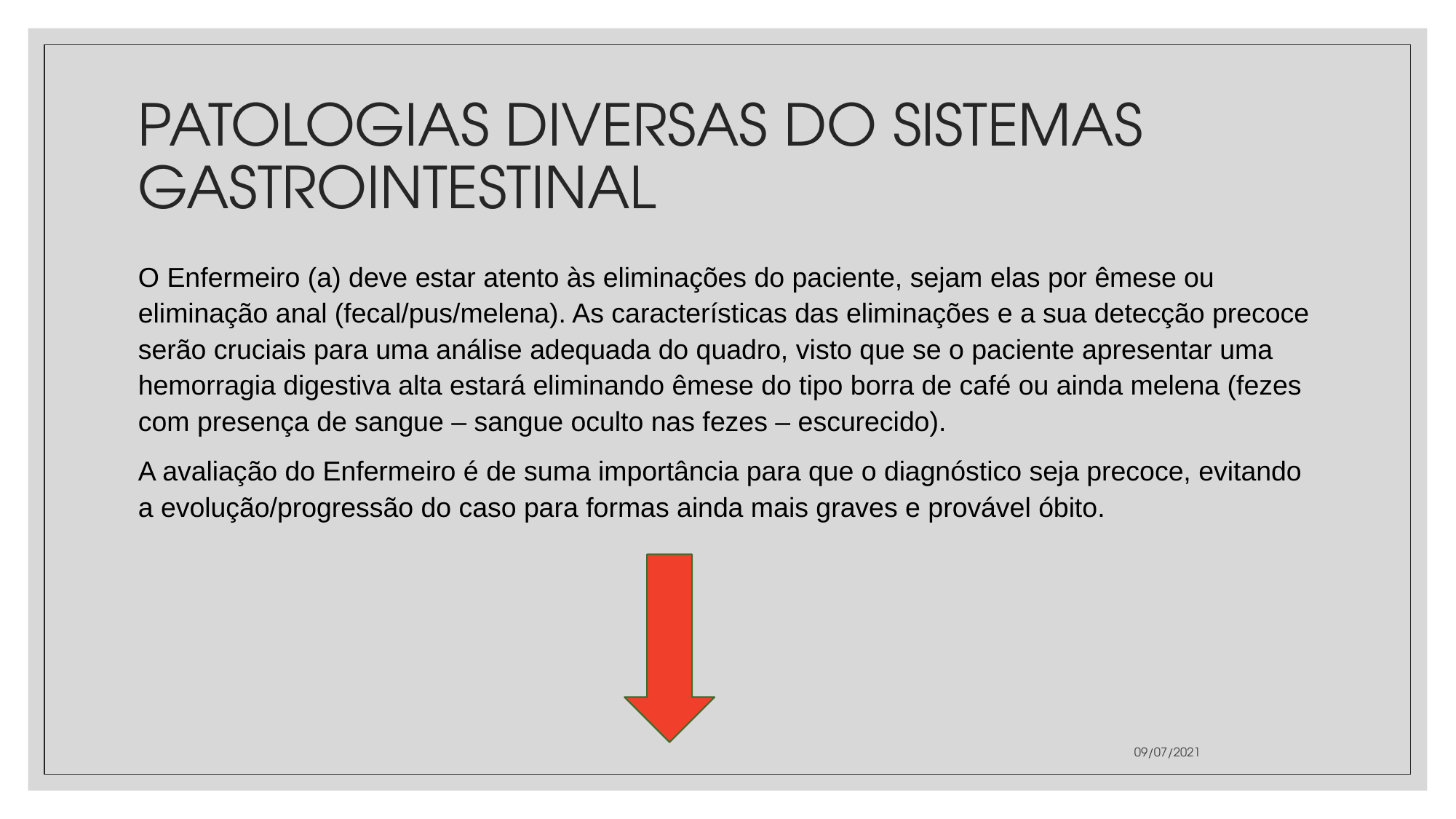

# PATOLOGIAS DIVERSAS DO SISTEMAS GASTROINTESTINAL
O Enfermeiro (a) deve estar atento às eliminações do paciente, sejam elas por êmese ou eliminação anal (fecal/pus/melena). As características das eliminações e a sua detecção precoce serão cruciais para uma análise adequada do quadro, visto que se o paciente apresentar uma hemorragia digestiva alta estará eliminando êmese do tipo borra de café ou ainda melena (fezes com presença de sangue – sangue oculto nas fezes – escurecido).
A avaliação do Enfermeiro é de suma importância para que o diagnóstico seja precoce, evitando a evolução/progressão do caso para formas ainda mais graves e provável óbito.

09/07/2021